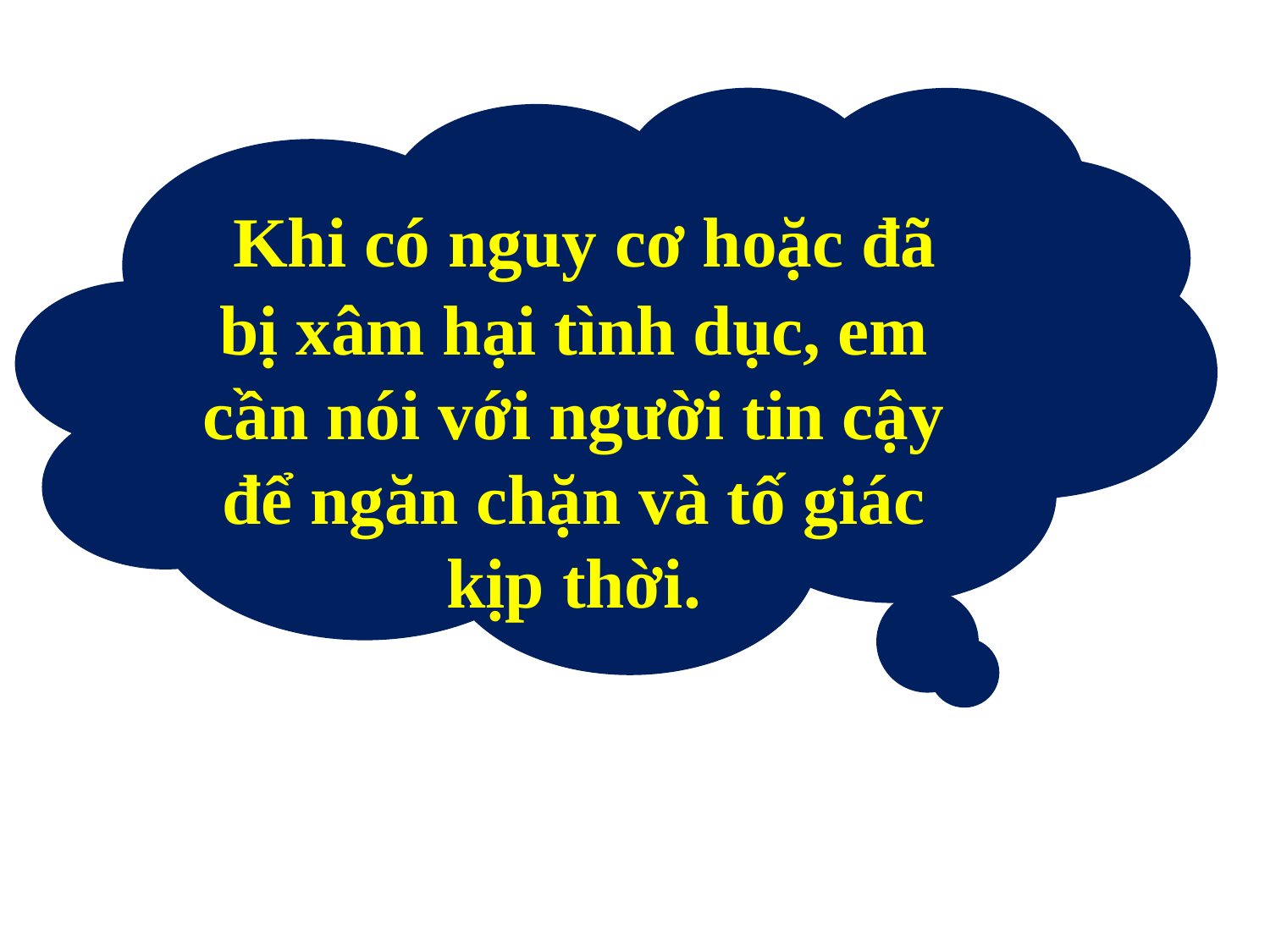

Khi có nguy cơ hoặc đã bị xâm hại tình dục, em cần nói với người tin cậy để ngăn chặn và tố giác kịp thời.